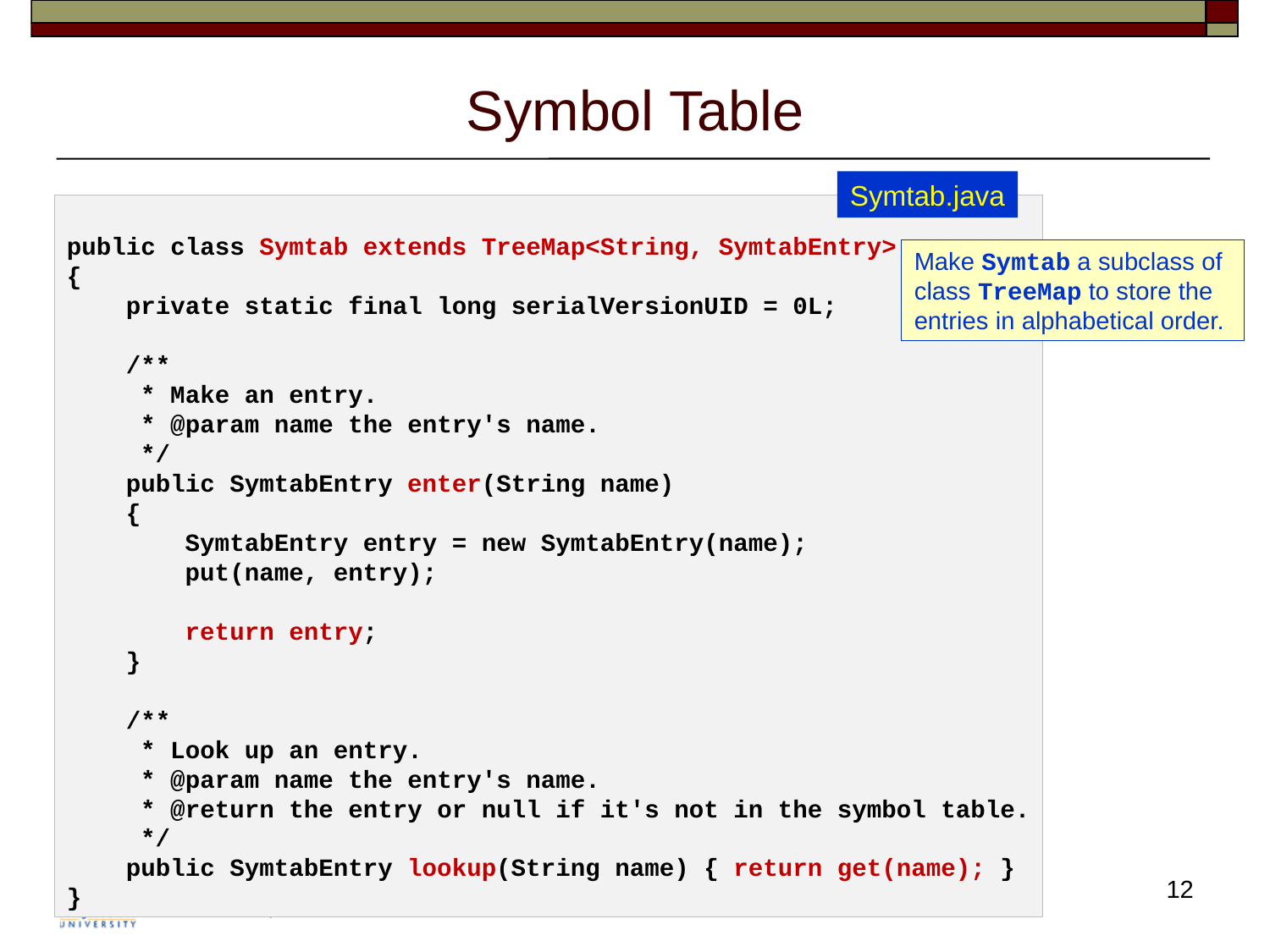

# Symbol Table
Symtab.java

public class Symtab extends TreeMap<String, SymtabEntry>
{
    private static final long serialVersionUID = 0L;

    /**
     * Make an entry.
     * @param name the entry's name.
     */
    public SymtabEntry enter(String name)
    {
        SymtabEntry entry = new SymtabEntry(name);
        put(name, entry);

        return entry;
    }

    /**
     * Look up an entry.
     * @param name the entry's name.
     * @return the entry or null if it's not in the symbol table.
     */
    public SymtabEntry lookup(String name) { return get(name); }
}
Make Symtab a subclass of class TreeMap to store the entries in alphabetical order.
12